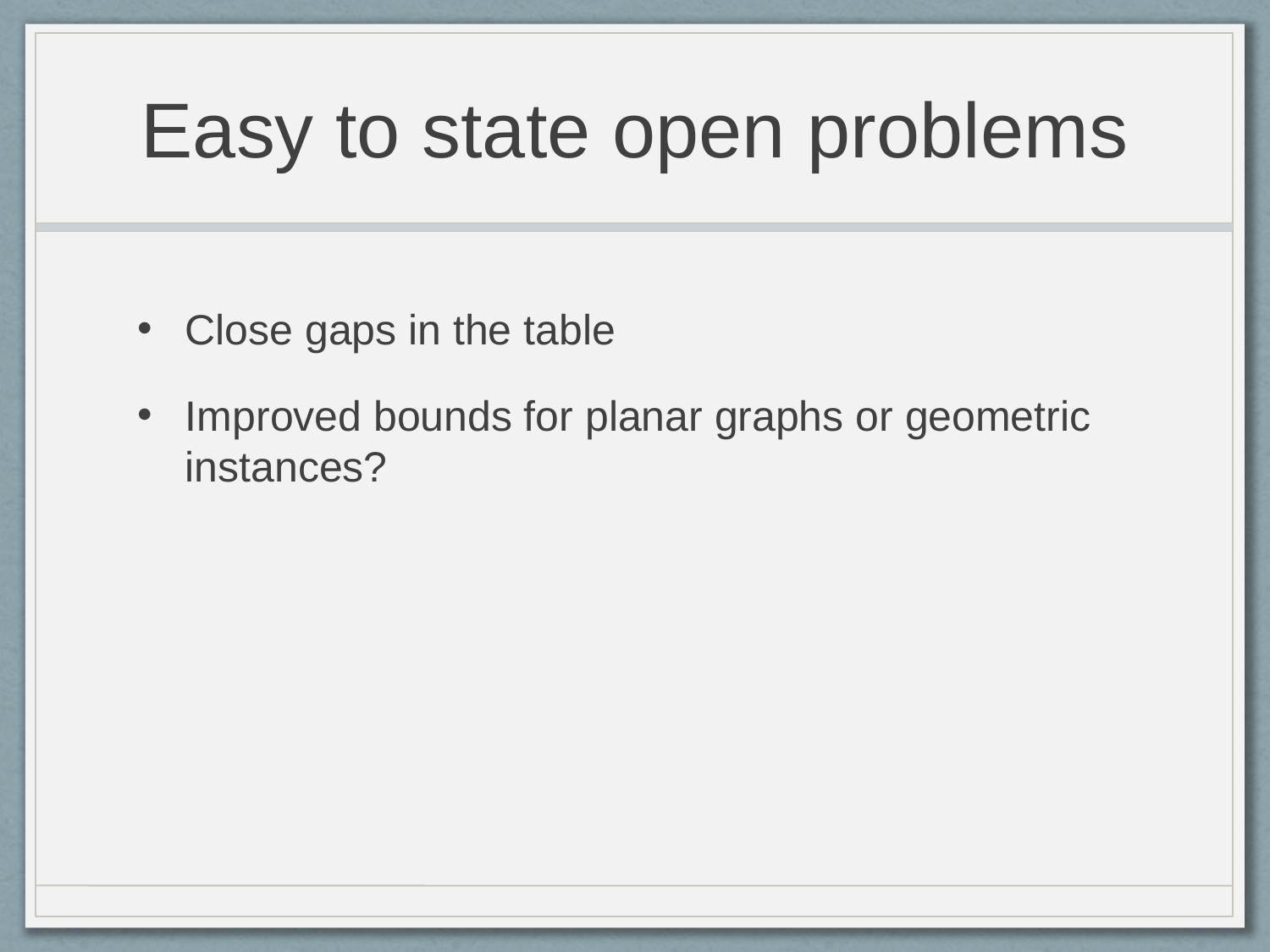

# Easy to state open problems
Close gaps in the table
Improved bounds for planar graphs or geometric instances?